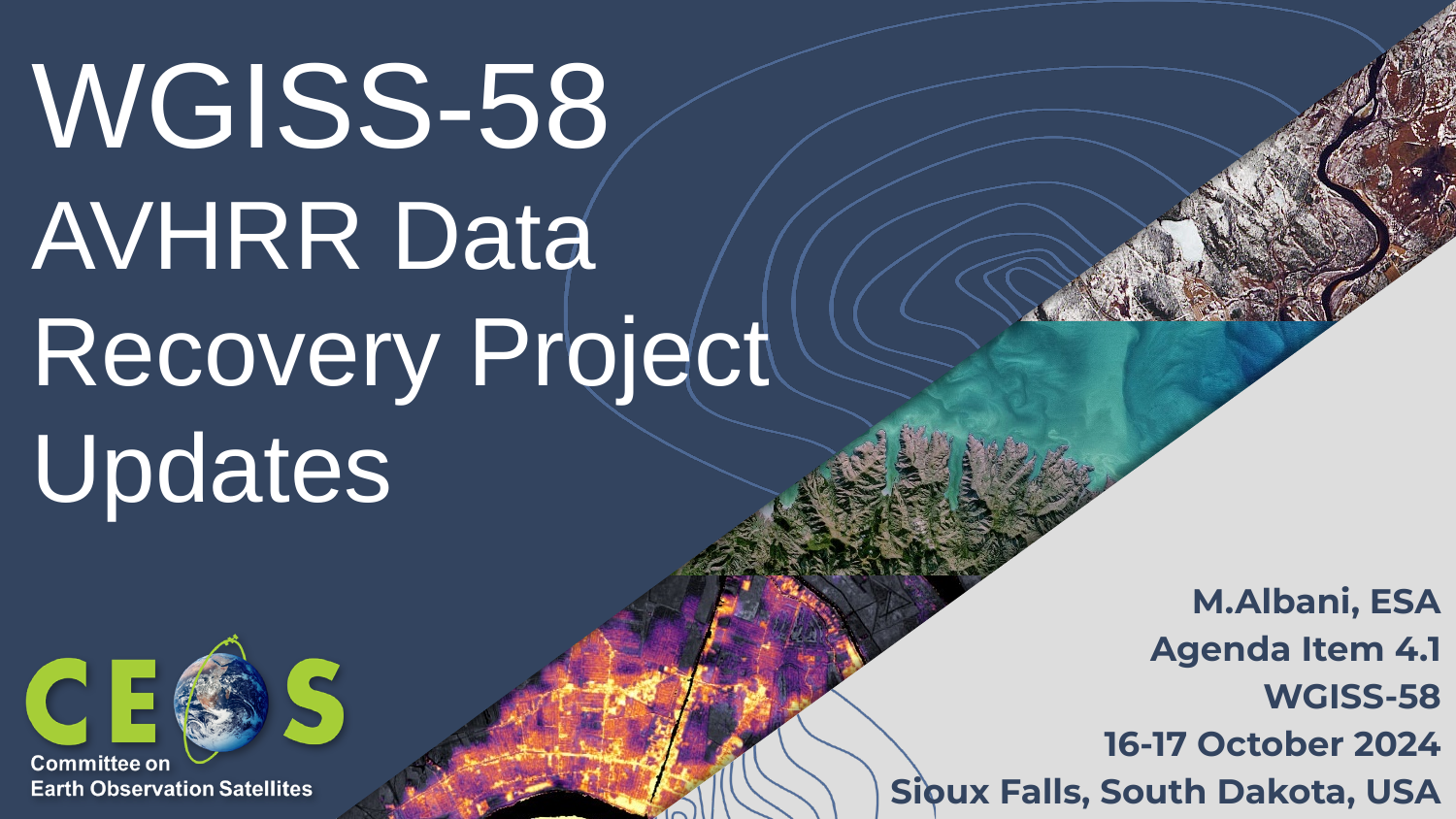

# WGISS-58 AVHRR Data Recovery Project Updates
M.Albani, ESA
Agenda Item 4.1
WGISS-58
16-17 October 2024
Sioux Falls, South Dakota, USA